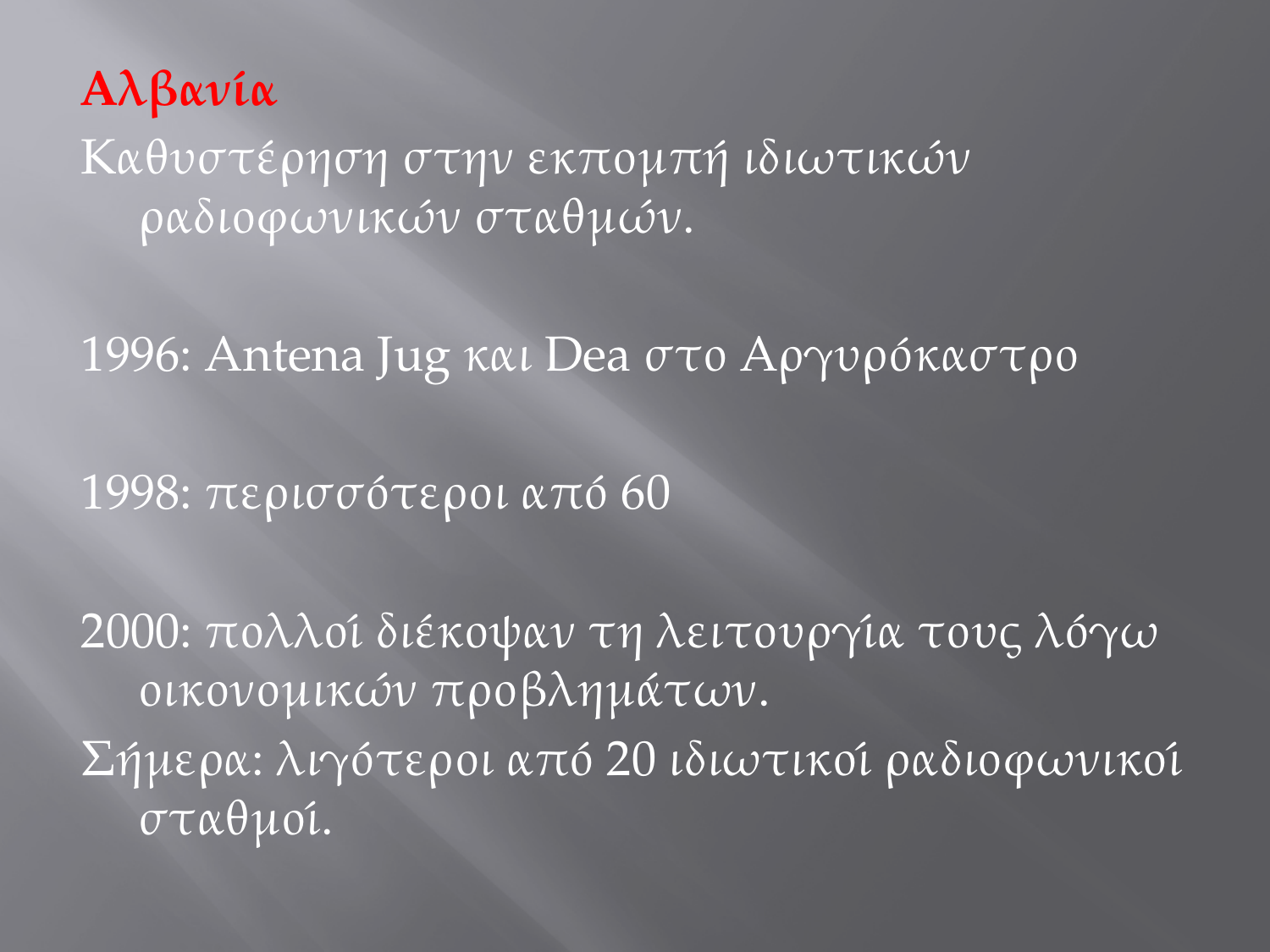

Αλβανία
Καθυστέρηση στην εκπομπή ιδιωτικών ραδιοφωνικών σταθμών.

1996: Antena Jug και Dea στο Αργυρόκαστρο

1998: περισσότεροι από 60

2000: πολλοί διέκοψαν τη λειτουργία τους λόγω οικονομικών προβλημάτων.
Σήμερα: λιγότεροι από 20 ιδιωτικοί ραδιοφωνικοί σταθμοί.